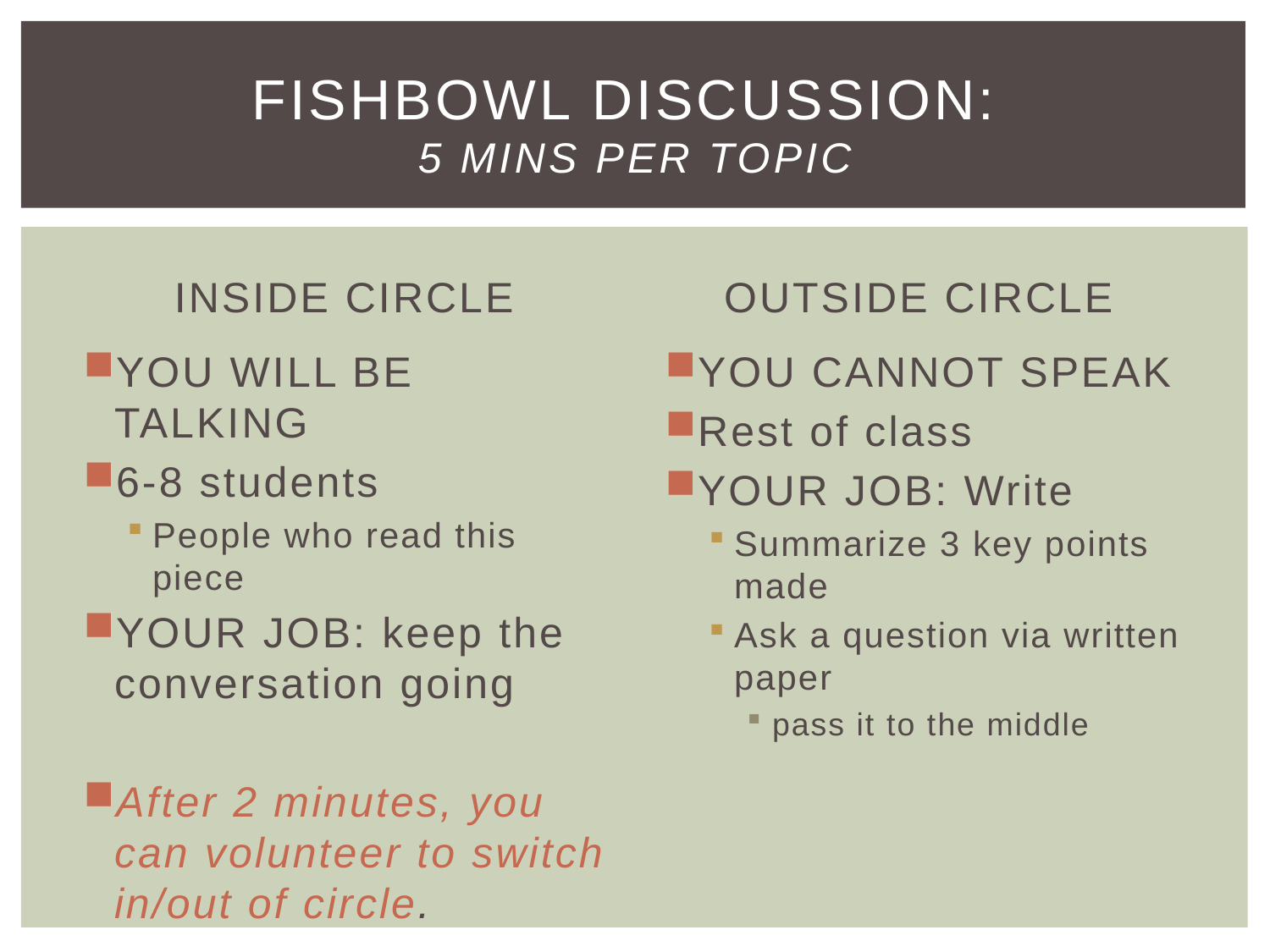

# FISHBOWL DISCUSSION: 5 mins per topic
INSIDE CIRCLE
OUTSIDE CIRCLE
YOU WILL BE TALKING
6-8 students
People who read this piece
YOUR JOB: keep the conversation going

After 2 minutes, you can volunteer to switch in/out of circle.
YOU CANNOT SPEAK
Rest of class
YOUR JOB: Write
Summarize 3 key points made
Ask a question via written paper
pass it to the middle